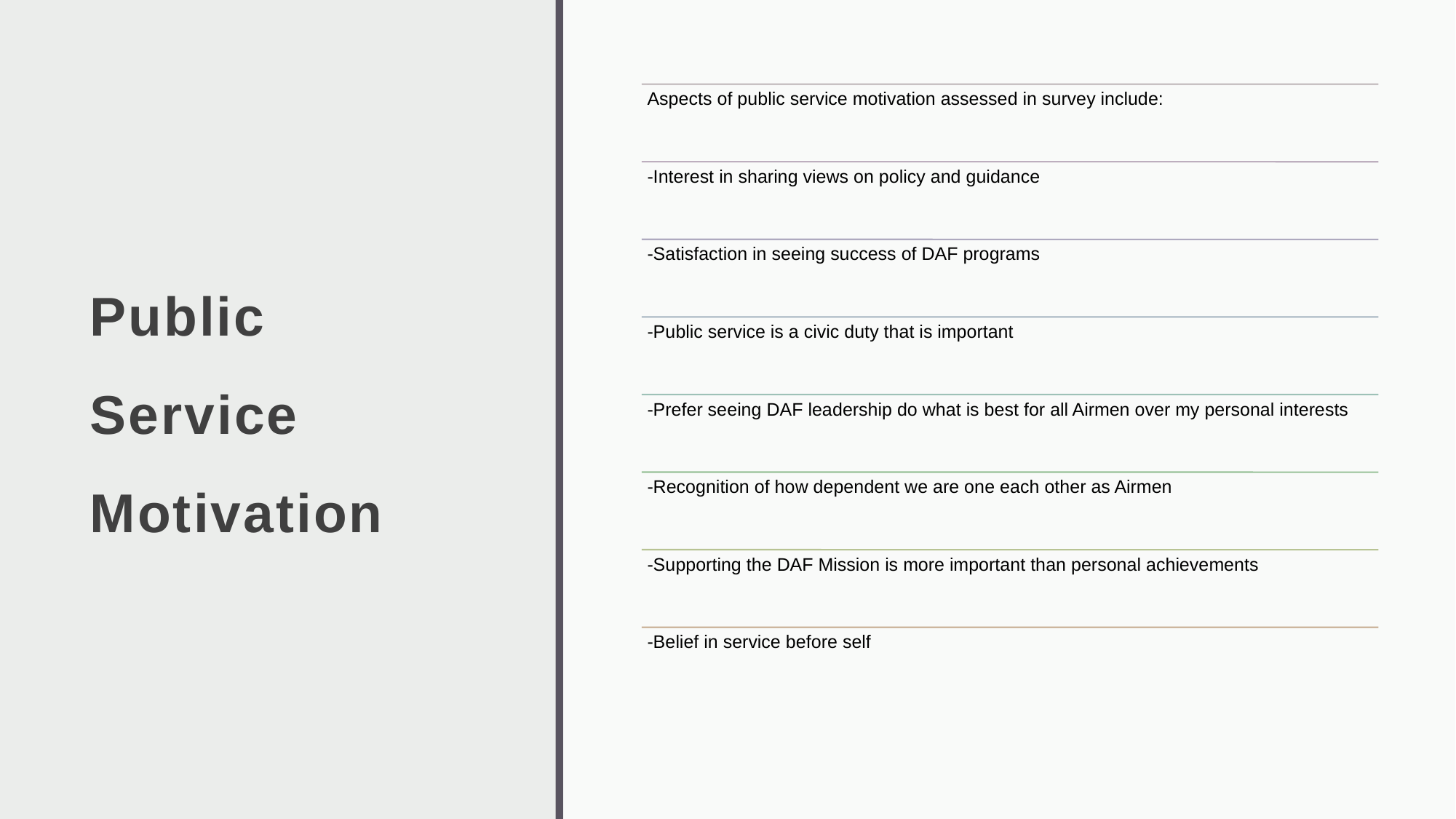

Aspects of public service motivation assessed in survey include:
-Interest in sharing views on policy and guidance
-Satisfaction in seeing success of DAF programs
-Public service is a civic duty that is important
-Prefer seeing DAF leadership do what is best for all Airmen over my personal interests
-Recognition of how dependent we are one each other as Airmen
-Supporting the DAF Mission is more important than personal achievements
-Belief in service before self
# Public Service Motivation